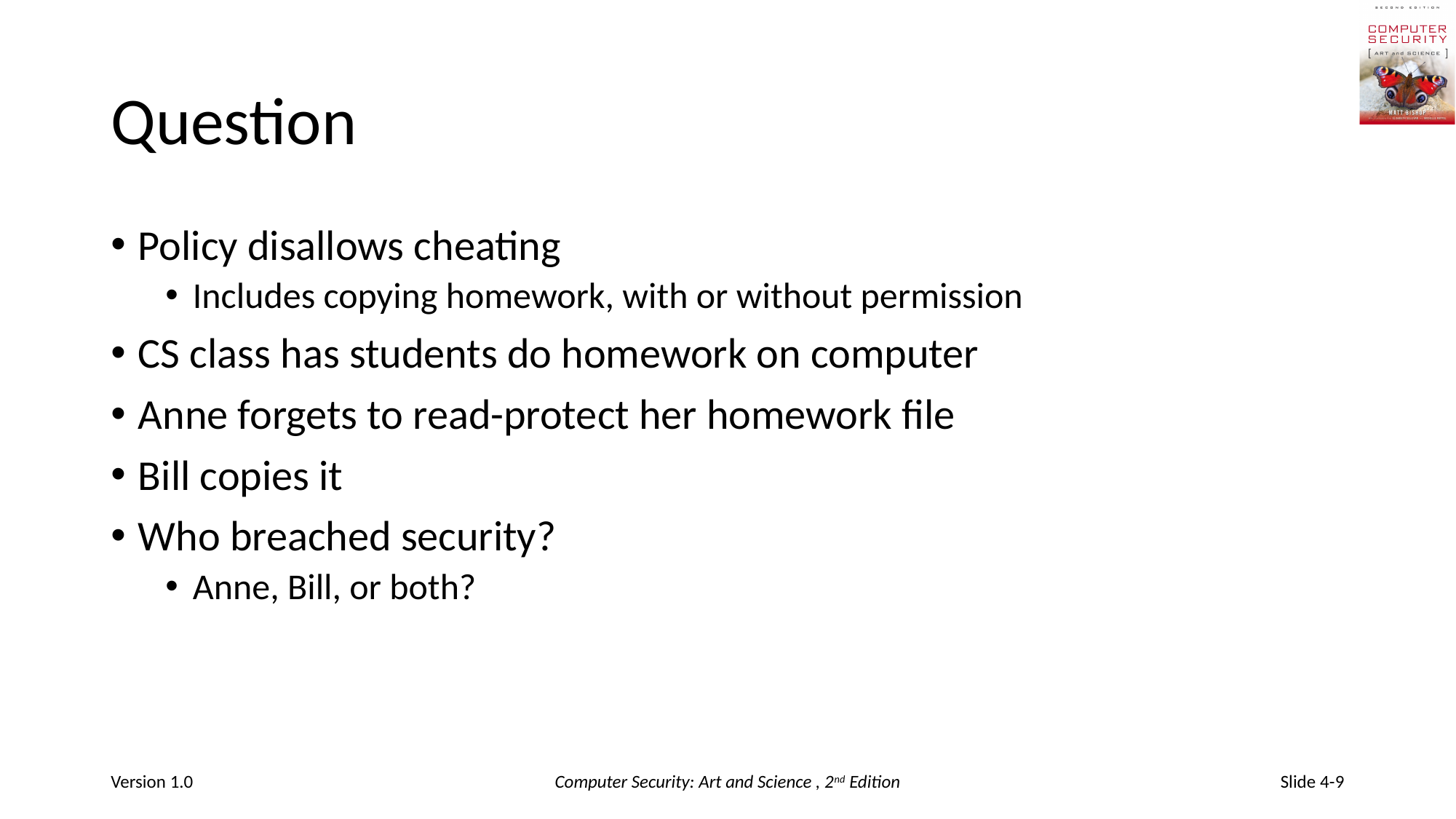

# Question
Policy disallows cheating
Includes copying homework, with or without permission
CS class has students do homework on computer
Anne forgets to read-protect her homework file
Bill copies it
Who breached security?
Anne, Bill, or both?
Version 1.0
Computer Security: Art and Science , 2nd Edition
Slide 4-9